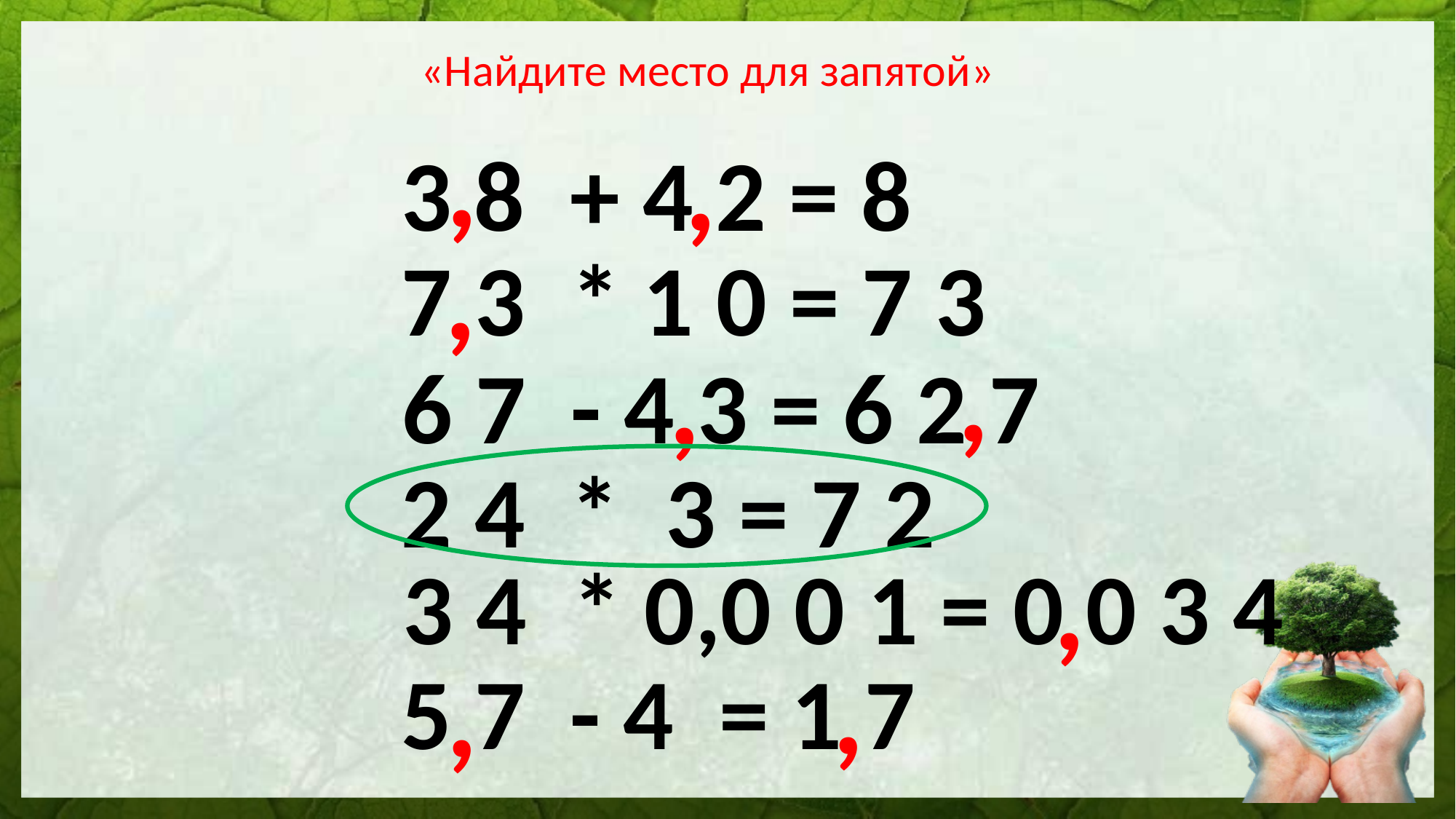

# «Найдите место для запятой»
,
,
3 8  + 4 2 = 8
,
7 3  * 1 0 = 7 3
,
,
6 7  - 4 3 = 6 2 7
2 4  *  3 = 7 2

,
3 4  * 0,0 0 1 = 0 0 3 4
,
,
5 7  - 4  = 1 7